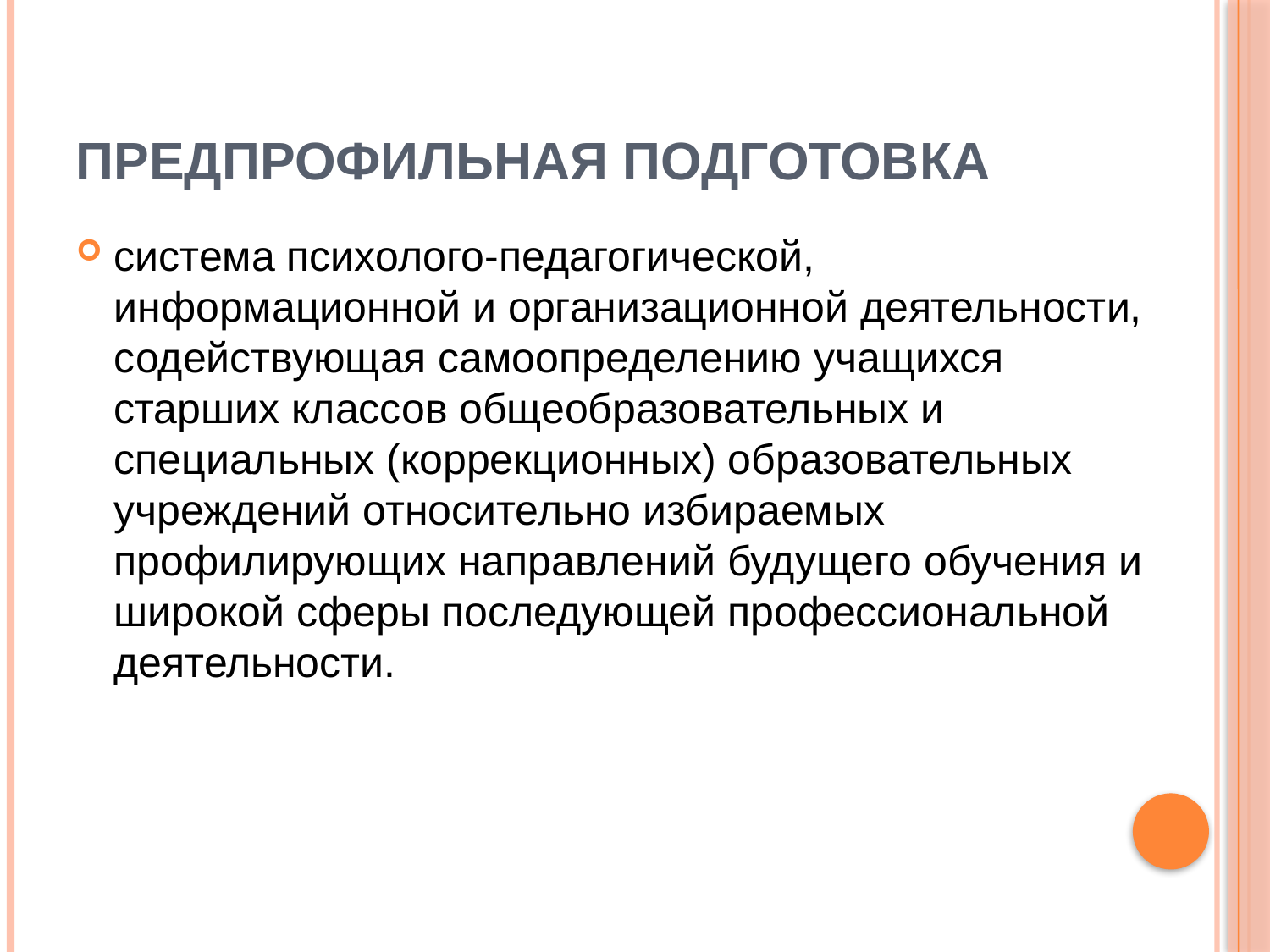

# Предпрофильная подготовка
система психолого-педагогической, информационной и организационной деятельности, содействующая самоопределению учащихся старших классов общеобразовательных и специальных (коррекционных) образовательных учреждений относительно избираемых профилирующих направлений будущего обучения и широкой сферы последующей профессиональной деятельности.